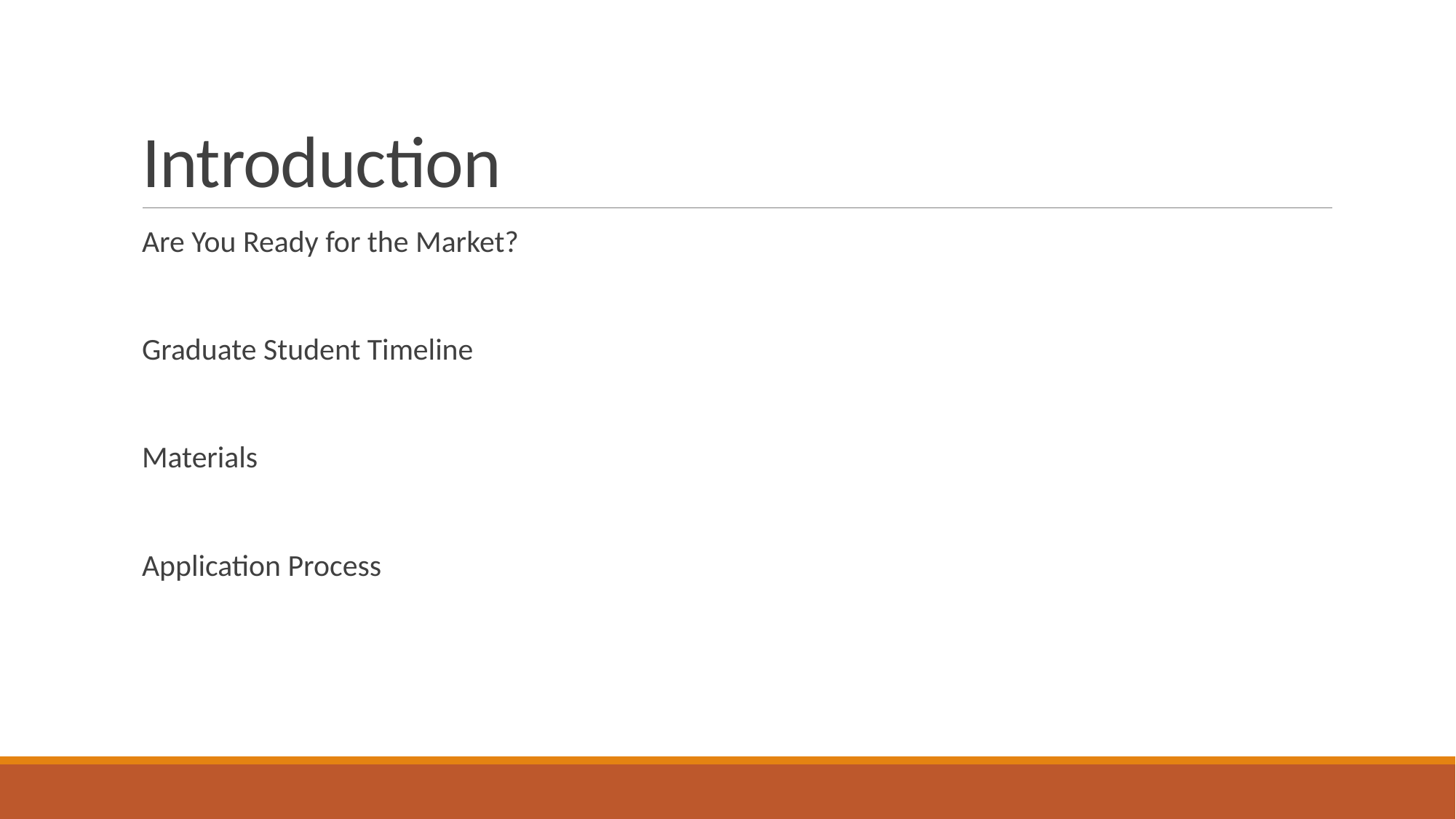

# Introduction
Are You Ready for the Market?

Graduate Student Timeline

Materials

Application Process